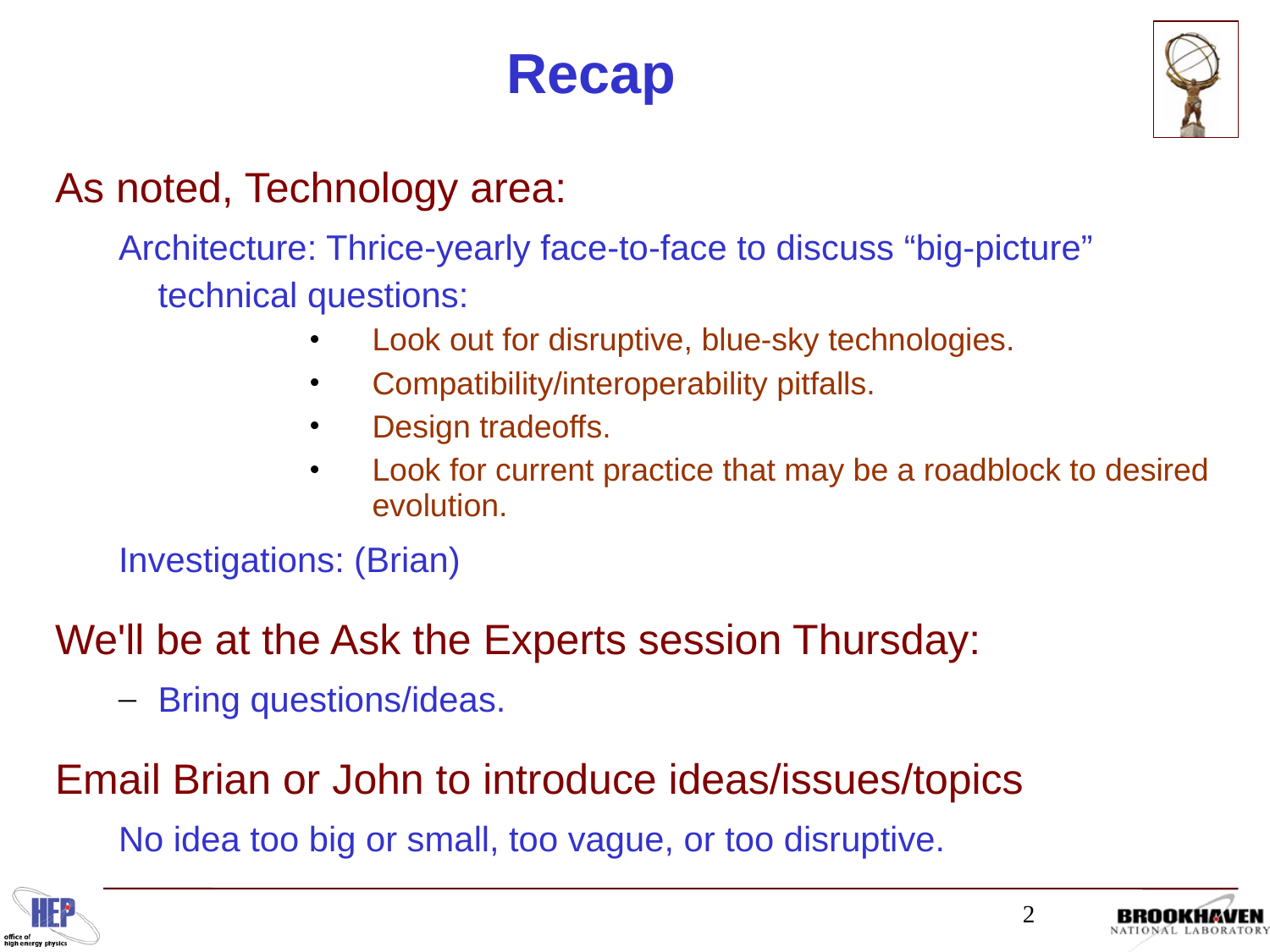

Recap
As noted, Technology area:
Architecture: Thrice-yearly face-to-face to discuss “big-picture” technical questions:
Look out for disruptive, blue-sky technologies.
Compatibility/interoperability pitfalls.
Design tradeoffs.
Look for current practice that may be a roadblock to desired evolution.
Investigations: (Brian)
We'll be at the Ask the Experts session Thursday:
Bring questions/ideas.
Email Brian or John to introduce ideas/issues/topics
No idea too big or small, too vague, or too disruptive.